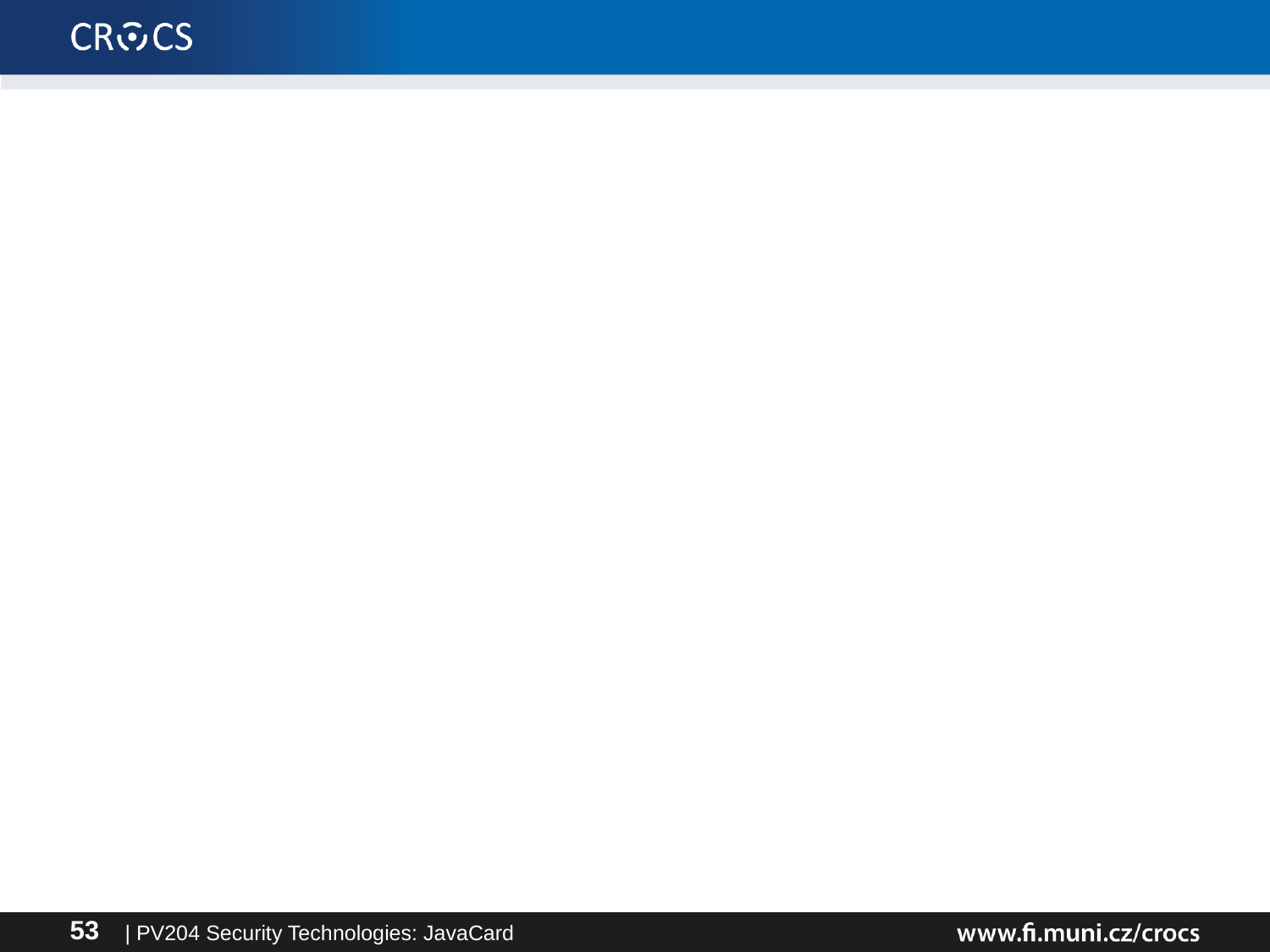

#

| PV204 Security Technologies: JavaCard
53